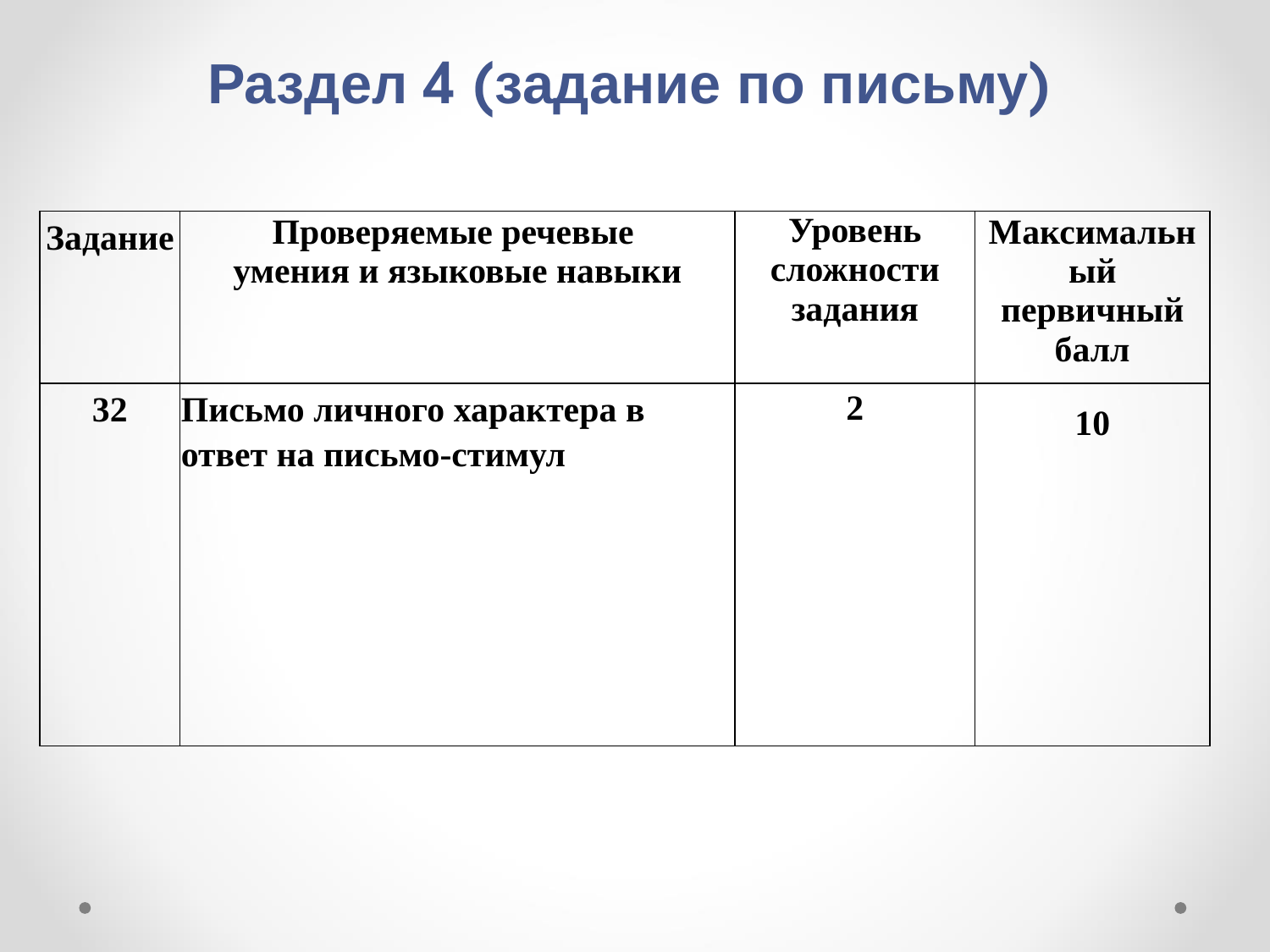

Раздел 4 (задание по письму)
| Задание | Проверяемые речевые умения и языковые навыки | Уровень сложности задания | Максимальный первичный балл |
| --- | --- | --- | --- |
| 32 | Письмо личного характера в ответ на письмо-стимул | 2 | 10 |